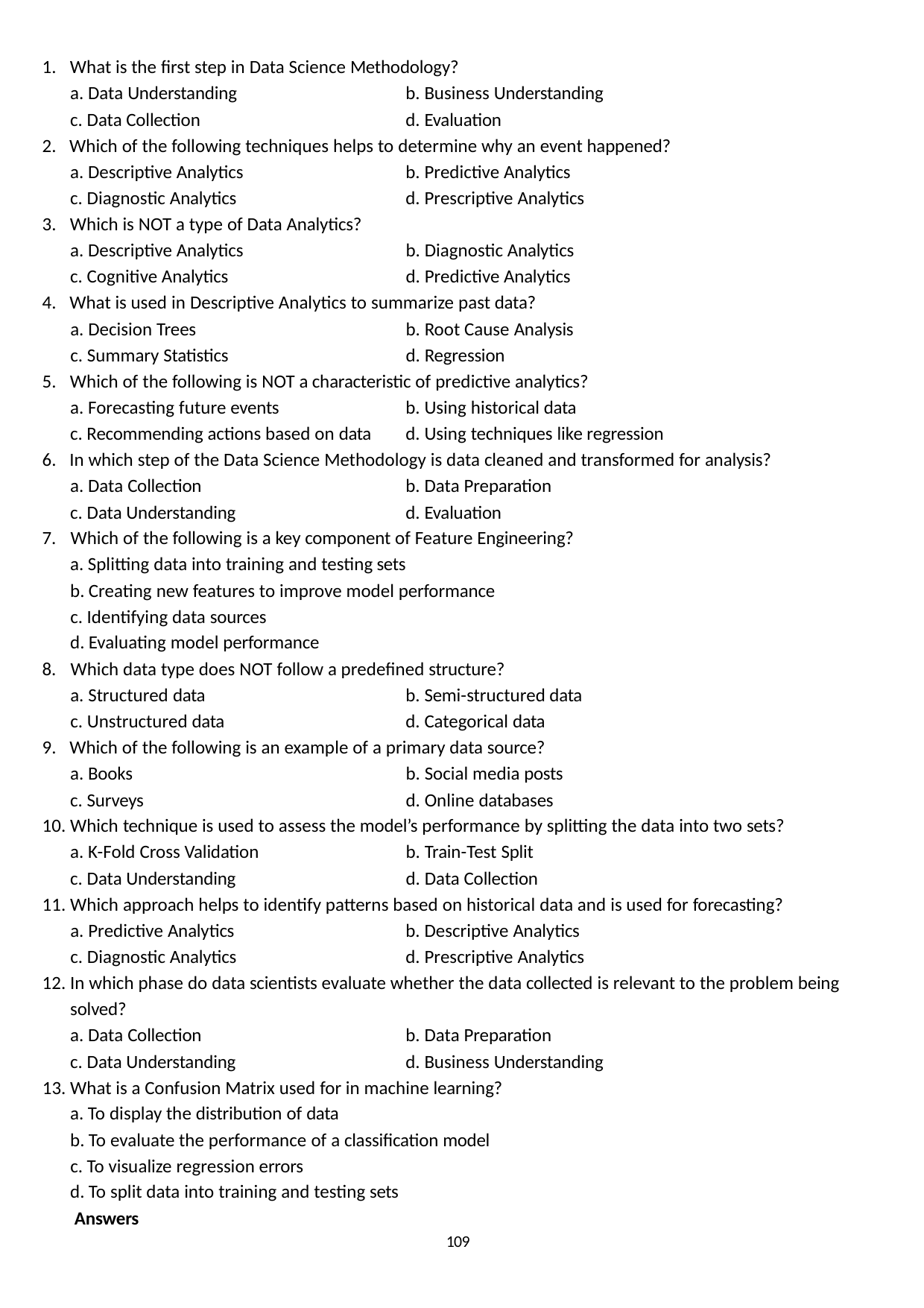

1.  What is the first step in Data Science Methodology?
a. Data Understanding
c. Data Collection
b. Business Understanding
d. Evaluation
2.  Which of the following techniques helps to determine why an event happened?
a. Descriptive Analytics
c. Diagnostic Analytics
3.  Which is NOT a type of Data Analytics?
a. Descriptive Analytics
c. Cognitive Analytics
b. Predictive Analytics
d. Prescriptive Analytics
b. Diagnostic Analytics
d. Predictive Analytics
4.  What is used in Descriptive Analytics to summarize past data?
a. Decision Trees
c. Summary Statistics
b. Root Cause Analysis
d. Regression
5.  Which of the following is NOT a characteristic of predictive analytics?
a. Forecasting future events
c. Recommending actions based on data
b. Using historical data
d. Using techniques like regression
6.  In which step of the Data Science Methodology is data cleaned and transformed for analysis?
a. Data Collection
c. Data Understanding
b. Data Preparation
d. Evaluation
Which of the following is a key component of Feature Engineering?
Splitting data into training and testing sets
Creating new features to improve model performance
Identifying data sources
Evaluating model performance
Which data type does NOT follow a predefined structure?
a. Structured data
c. Unstructured data
b. Semi-structured data
d. Categorical data
9.  Which of the following is an example of a primary data source?
a. Books
c. Surveys
b. Social media posts
d. Online databases
10. Which technique is used to assess the model’s performance by splitting the data into two sets?
a. K-Fold Cross Validation
c. Data Understanding
b. Train-Test Split
d. Data Collection
11. Which approach helps to identify patterns based on historical data and is used for forecasting?
a. Predictive Analytics
c. Diagnostic Analytics
b. Descriptive Analytics
d. Prescriptive Analytics
12. In which phase do data scientists evaluate whether the data collected is relevant to the problem being solved?
a. Data Collection
c. Data Understanding
b. Data Preparation
d. Business Understanding
What is a Confusion Matrix used for in machine learning?
To display the distribution of data
To evaluate the performance of a classification model
To visualize regression errors
To split data into training and testing sets
Answers
109